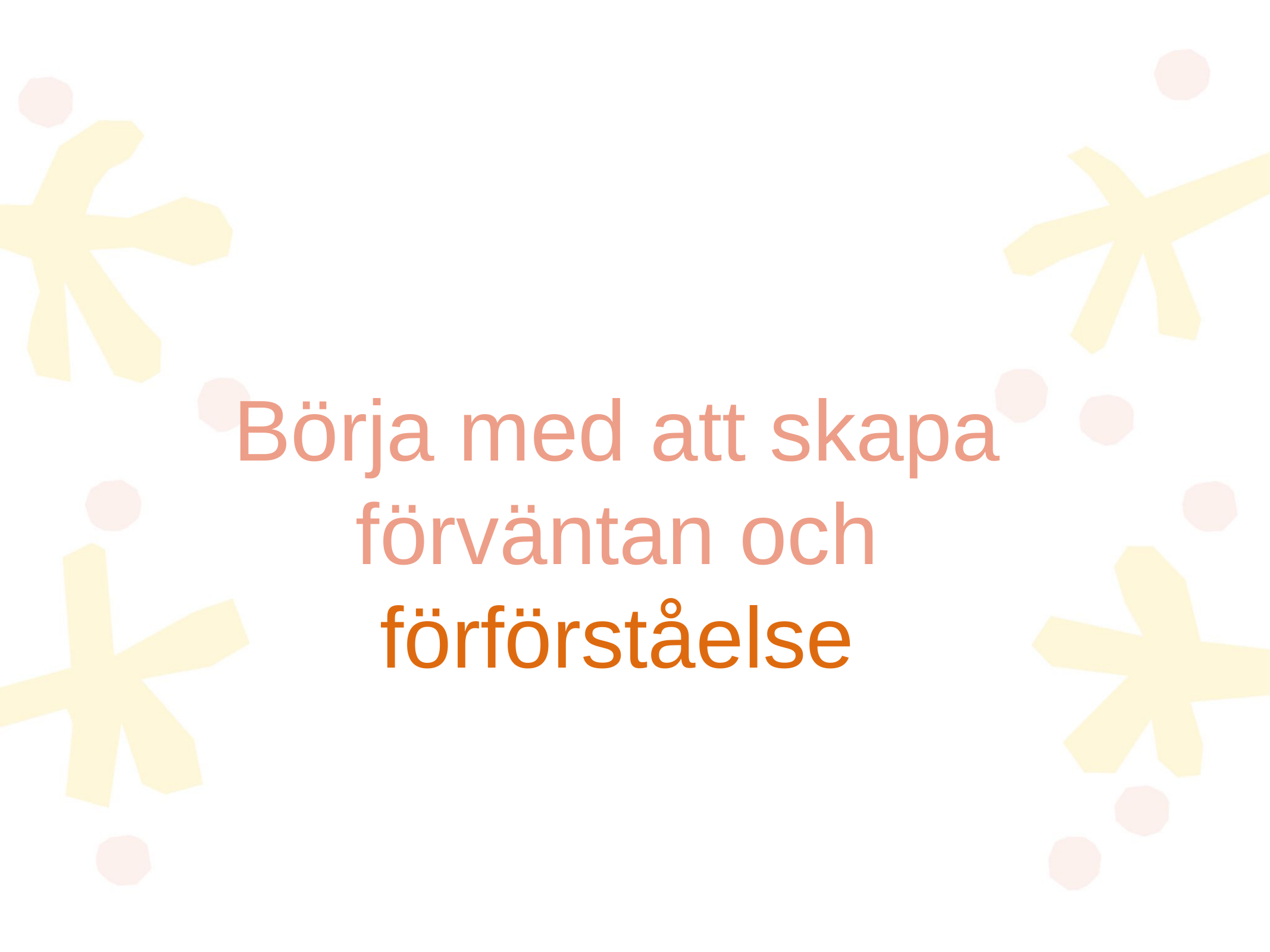

# Börja med att skapa förväntan och förförståelse